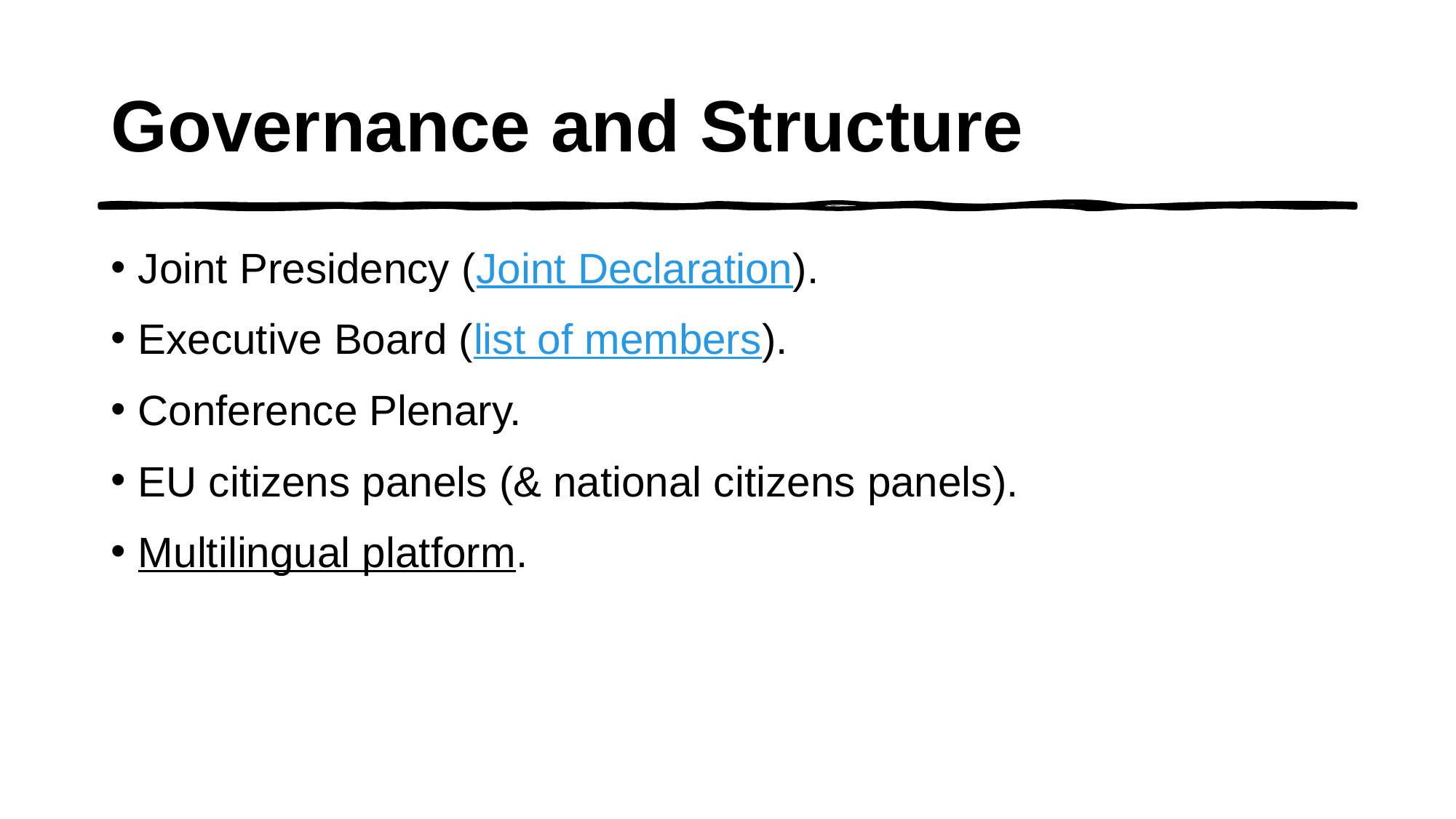

# Governance and Structure
Joint Presidency (Joint Declaration).
Executive Board (list of members).
Conference Plenary.
EU citizens panels (& national citizens panels).
Multilingual platform.